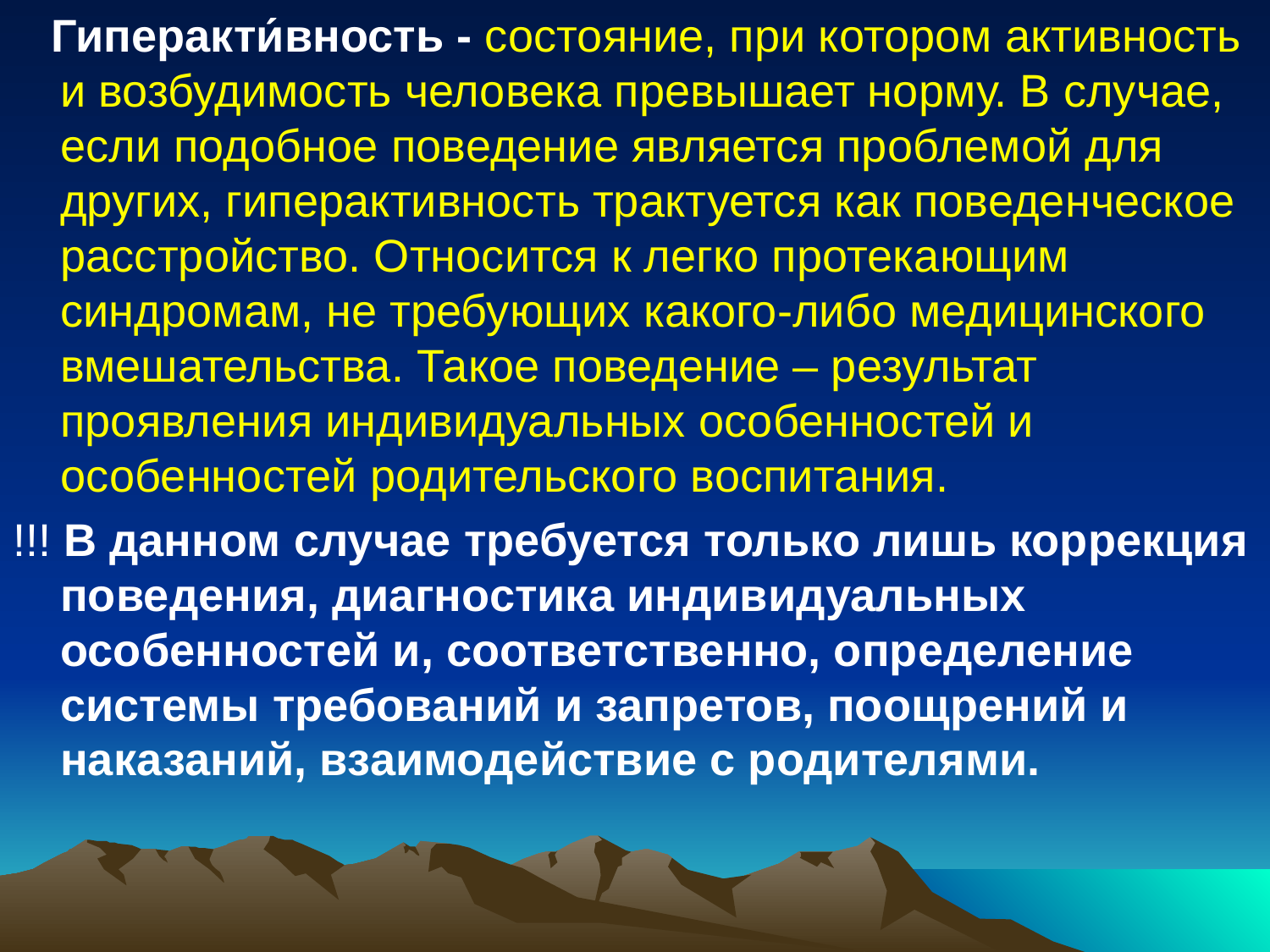

Гиперакти́вность - состояние, при котором активность и возбудимость человека превышает норму. В случае, если подобное поведение является проблемой для других, гиперактивность трактуется как поведенческое расстройство. Относится к легко протекающим синдромам, не требующих какого-либо медицинского вмешательства. Такое поведение – результат проявления индивидуальных особенностей и особенностей родительского воспитания.
!!! В данном случае требуется только лишь коррекция поведения, диагностика индивидуальных особенностей и, соответственно, определение системы требований и запретов, поощрений и наказаний, взаимодействие с родителями.